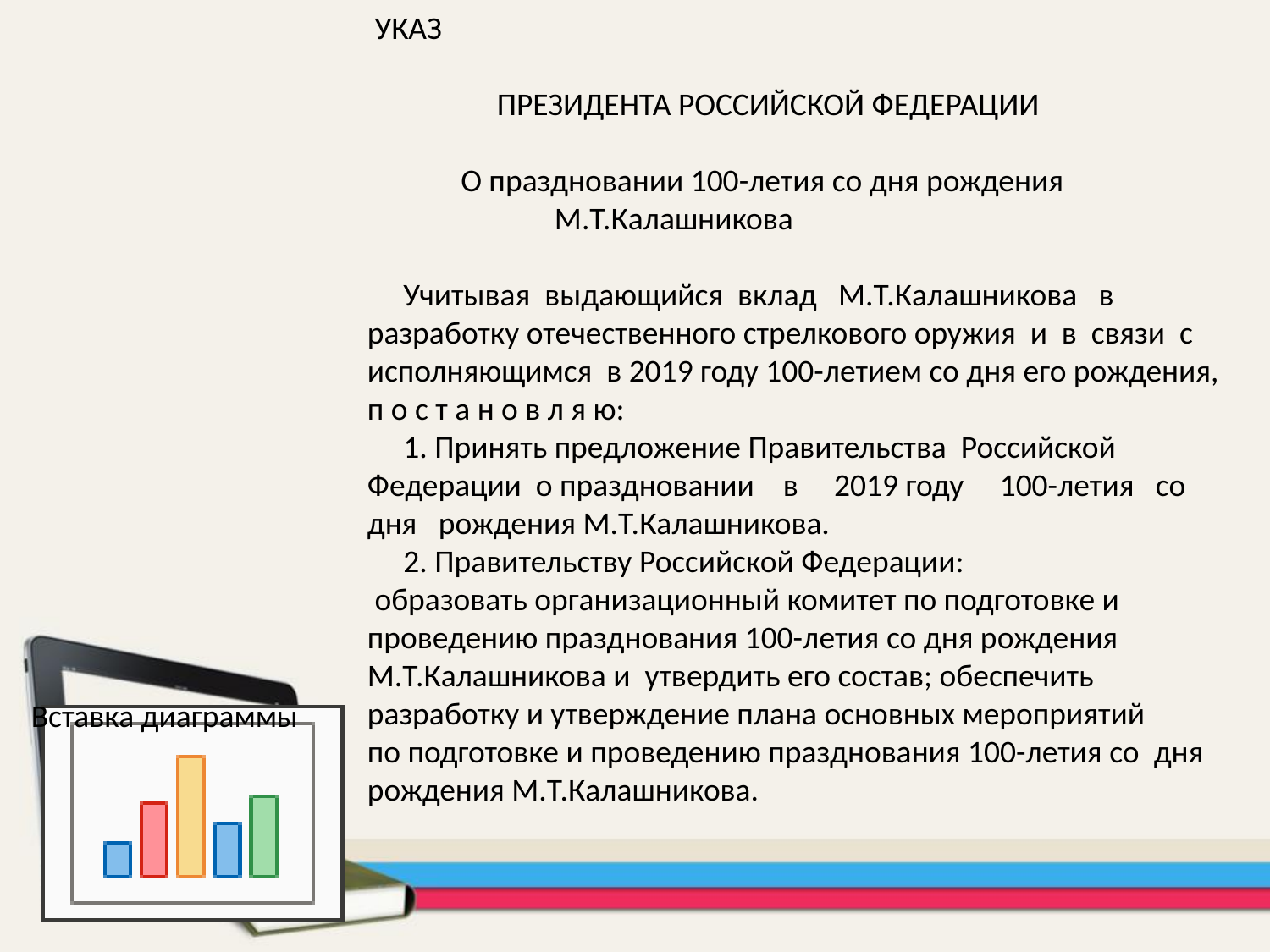

УКАЗ

                  ПРЕЗИДЕНТА РОССИЙСКОЙ ФЕДЕРАЦИИ

             О праздновании 100-летия со дня рождения
                          М.Т.Калашникова

     Учитывая  выдающийся  вклад   М.Т.Калашникова   в   разработку отечественного стрелкового оружия  и  в  связи  с  исполняющимся  в 2019 году 100-летием со дня его рождения, п о с т а н о в л я ю:
     1. Принять предложение Правительства  Российской  Федерации  о праздновании    в     2019 году     100-летия   со   дня   рождения М.Т.Калашникова.
     2. Правительству Российской Федерации:
 образовать организационный комитет по подготовке и  проведению празднования 100-летия со дня рождения М.Т.Калашникова и  утвердить его состав; обеспечить разработку и утверждение плана основных мероприятий
по подготовке и проведению празднования 100-летия со  дня  рождения М.Т.Калашникова.